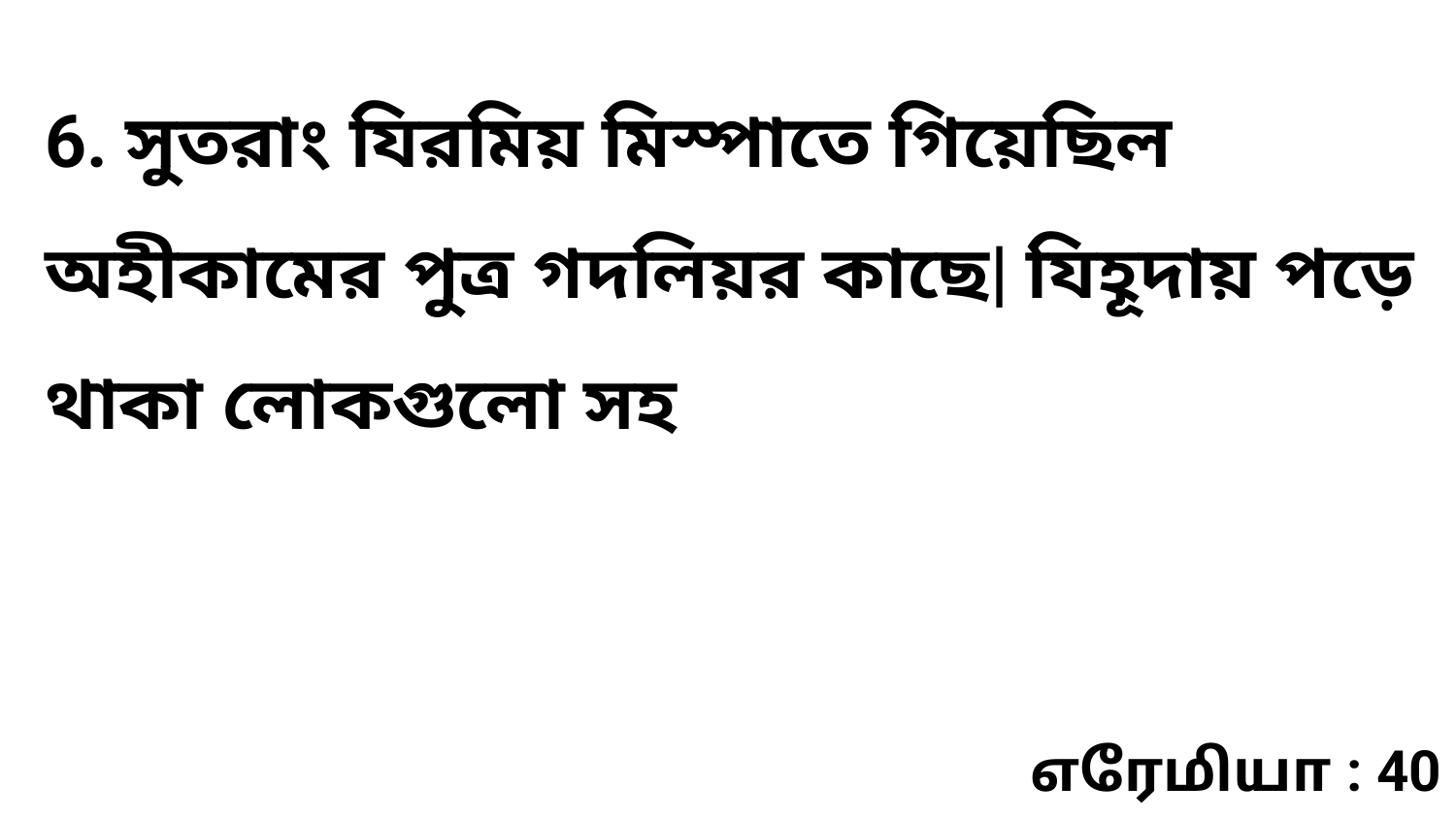

6. সুতরাং যিরমিয় মিস্পাতে গিয়েছিল অহীকামের পুত্র গদলিয়র কাছে| যিহূদায় পড়ে থাকা লোকগুলো সহ
எரேமியா : 40